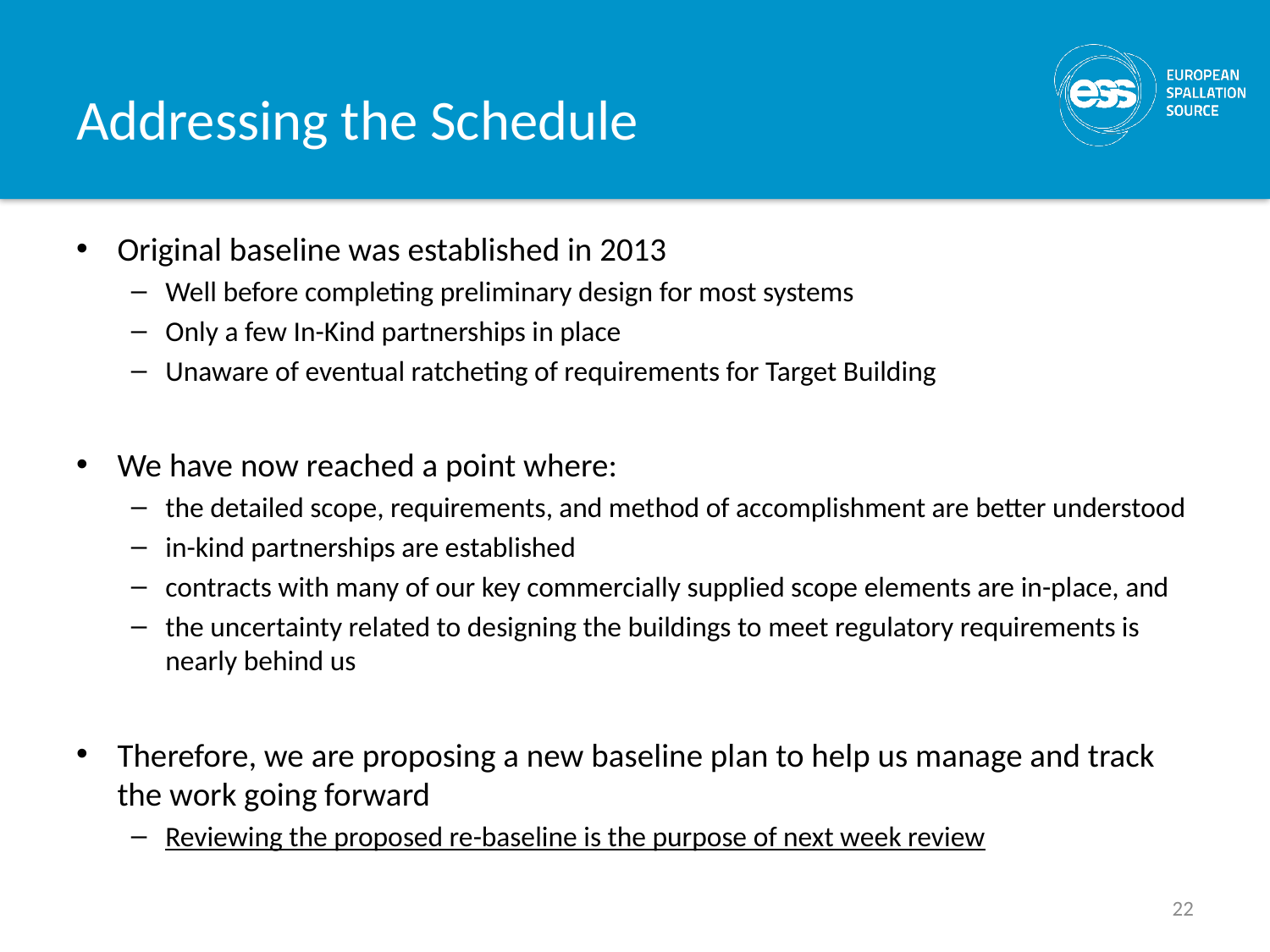

# Addressing the Schedule
Original baseline was established in 2013
Well before completing preliminary design for most systems
Only a few In-Kind partnerships in place
Unaware of eventual ratcheting of requirements for Target Building

We have now reached a point where:
the detailed scope, requirements, and method of accomplishment are better understood
in-kind partnerships are established
contracts with many of our key commercially supplied scope elements are in-place, and
the uncertainty related to designing the buildings to meet regulatory requirements is nearly behind us

Therefore, we are proposing a new baseline plan to help us manage and track the work going forward
Reviewing the proposed re-baseline is the purpose of next week review

22